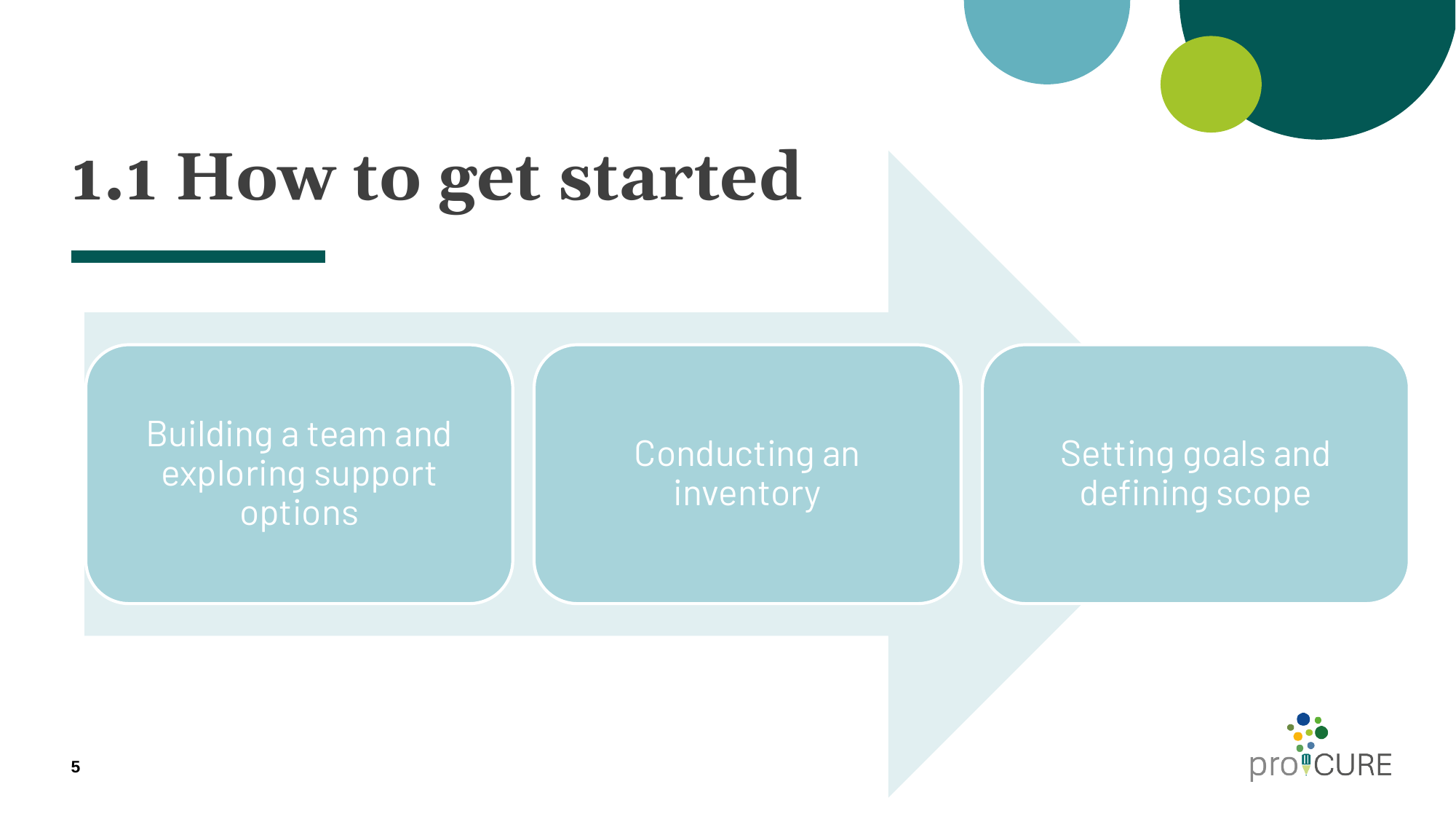

# 1.1 How to get started

Building a team and exploring support options
Conducting an inventory
Setting goals and defining scope
5